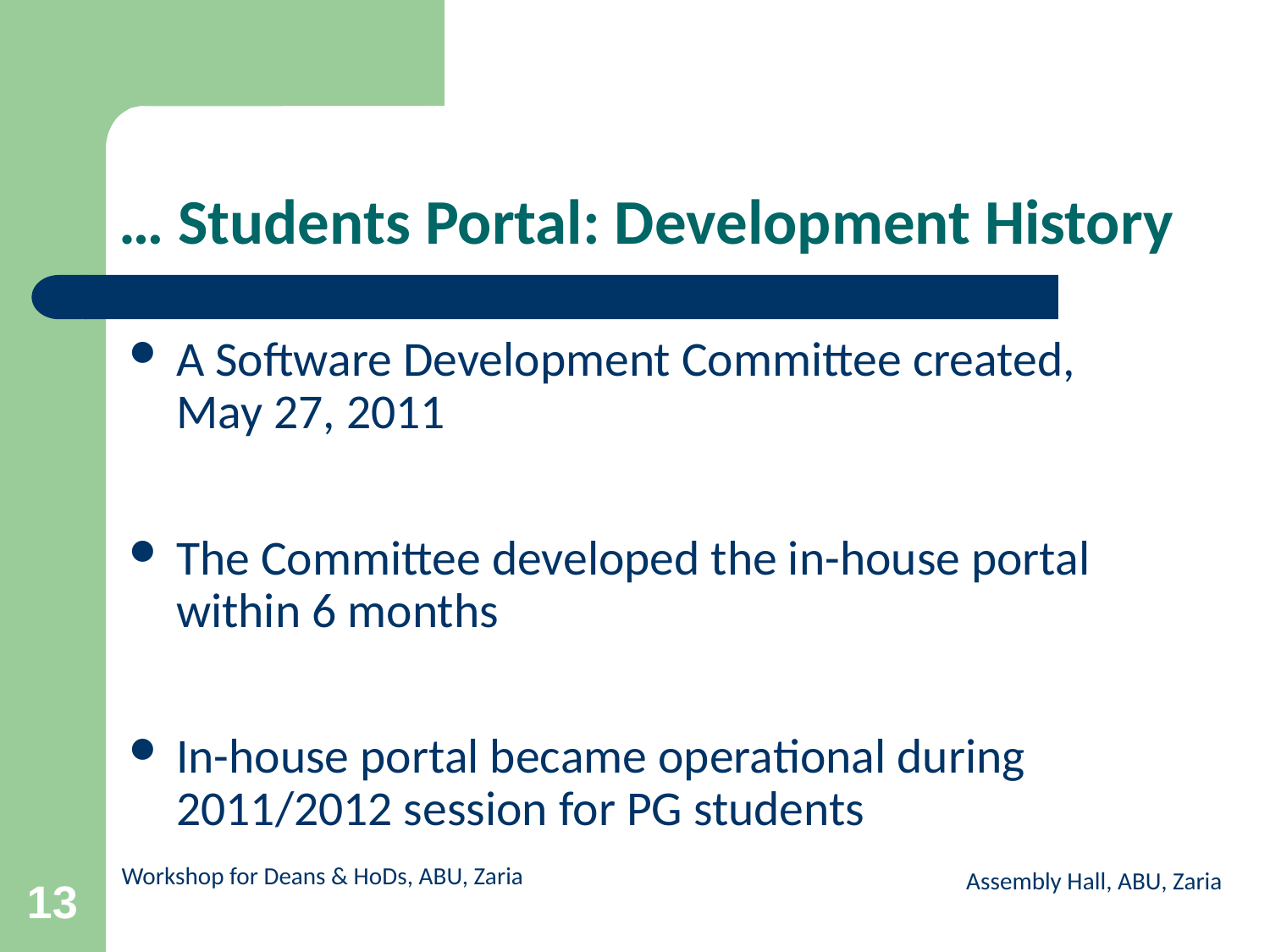

# … Students Portal: Development History
A Software Development Committee created, May 27, 2011

The Committee developed the in-house portal within 6 months

In-house portal became operational during 2011/2012 session for PG students

Assembly Hall, ABU, Zaria
13
Workshop for Deans & HoDs, ABU, Zaria